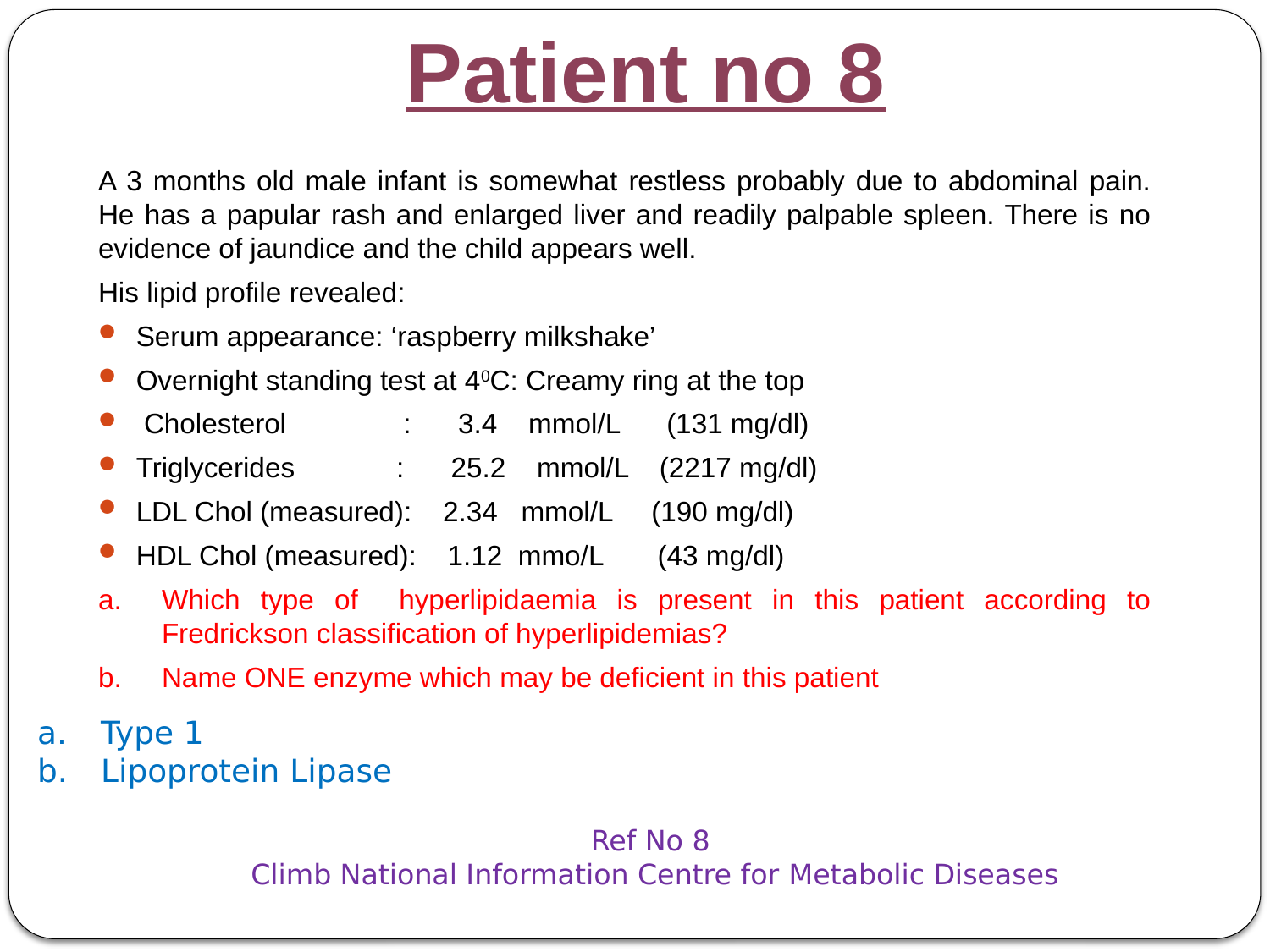

# Patient no 8
A 3 months old male infant is somewhat restless probably due to abdominal pain. He has a papular rash and enlarged liver and readily palpable spleen. There is no evidence of jaundice and the child appears well.
His lipid profile revealed:
Serum appearance: ‘raspberry milkshake’
Overnight standing test at 40C: Creamy ring at the top
 Cholesterol               :      3.4    mmol/L      (131 mg/dl)
Triglycerides             :      25.2    mmol/L    (2217 mg/dl)
LDL Chol (measured):    2.34   mmol/L     (190 mg/dl)
HDL Chol (measured):    1.12  mmo/L       (43 mg/dl)
Which type of  hyperlipidaemia is present in this patient according to Fredrickson classification of hyperlipidemias?
Name ONE enzyme which may be deficient in this patient

Type 1
Lipoprotein Lipase
Ref No 8
Climb National Information Centre for Metabolic Diseases